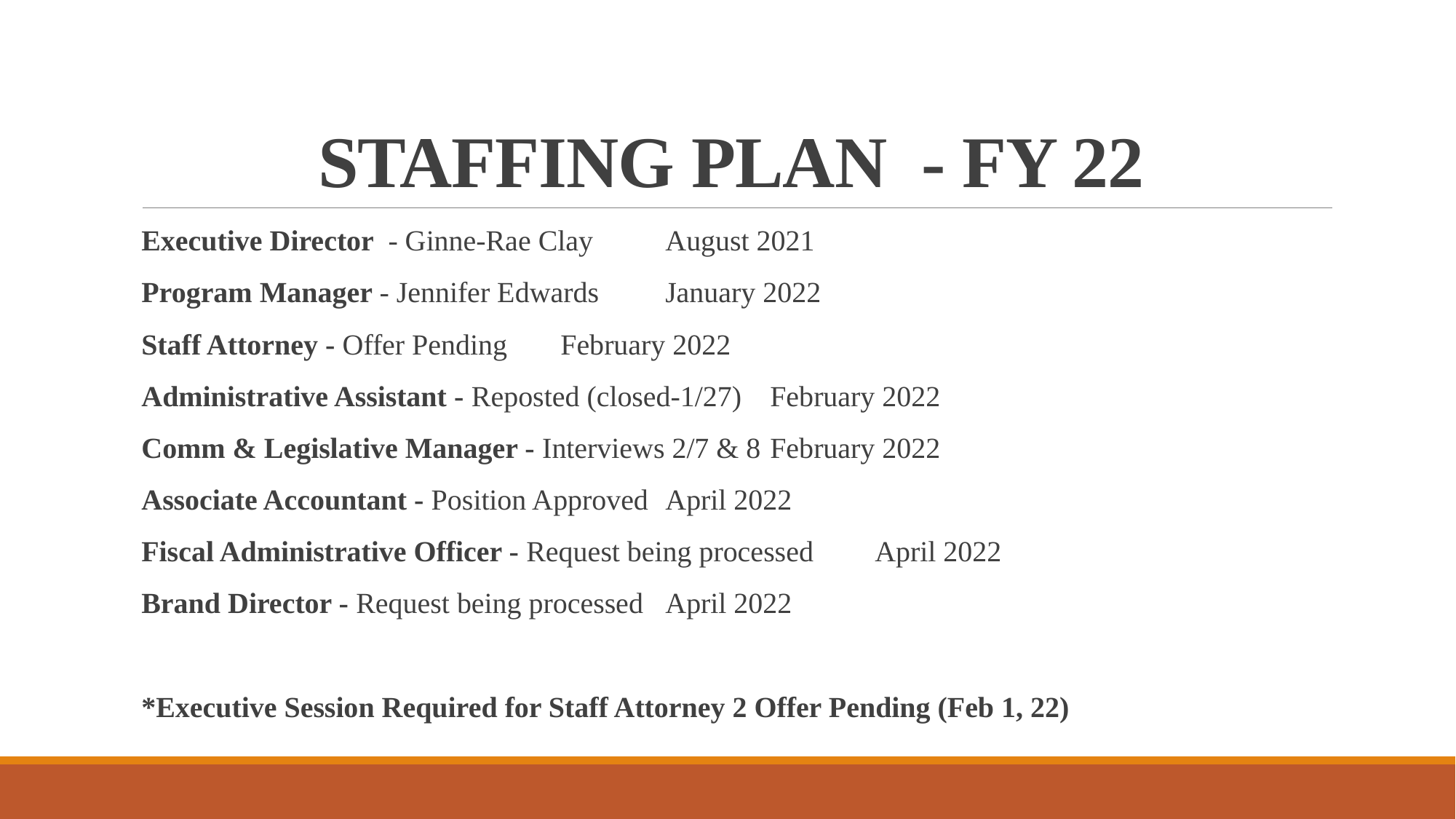

# STAFFING PLAN  - FY 22
Executive Director  - Ginne-Rae Clay 				August 2021
Program Manager - Jennifer Edwards 				January 2022
Staff Attorney - Offer Pending 					February 2022
Administrative Assistant - Reposted (closed-1/27)			February 2022
Comm & Legislative Manager - Interviews 2/7 & 8		February 2022
Associate Accountant - Position Approved 			April 2022
Fiscal Administrative Officer - Request being processed		April 2022
Brand Director - Request being processed				April 2022

*Executive Session Required for Staff Attorney 2 Offer Pending (Feb 1, 22)